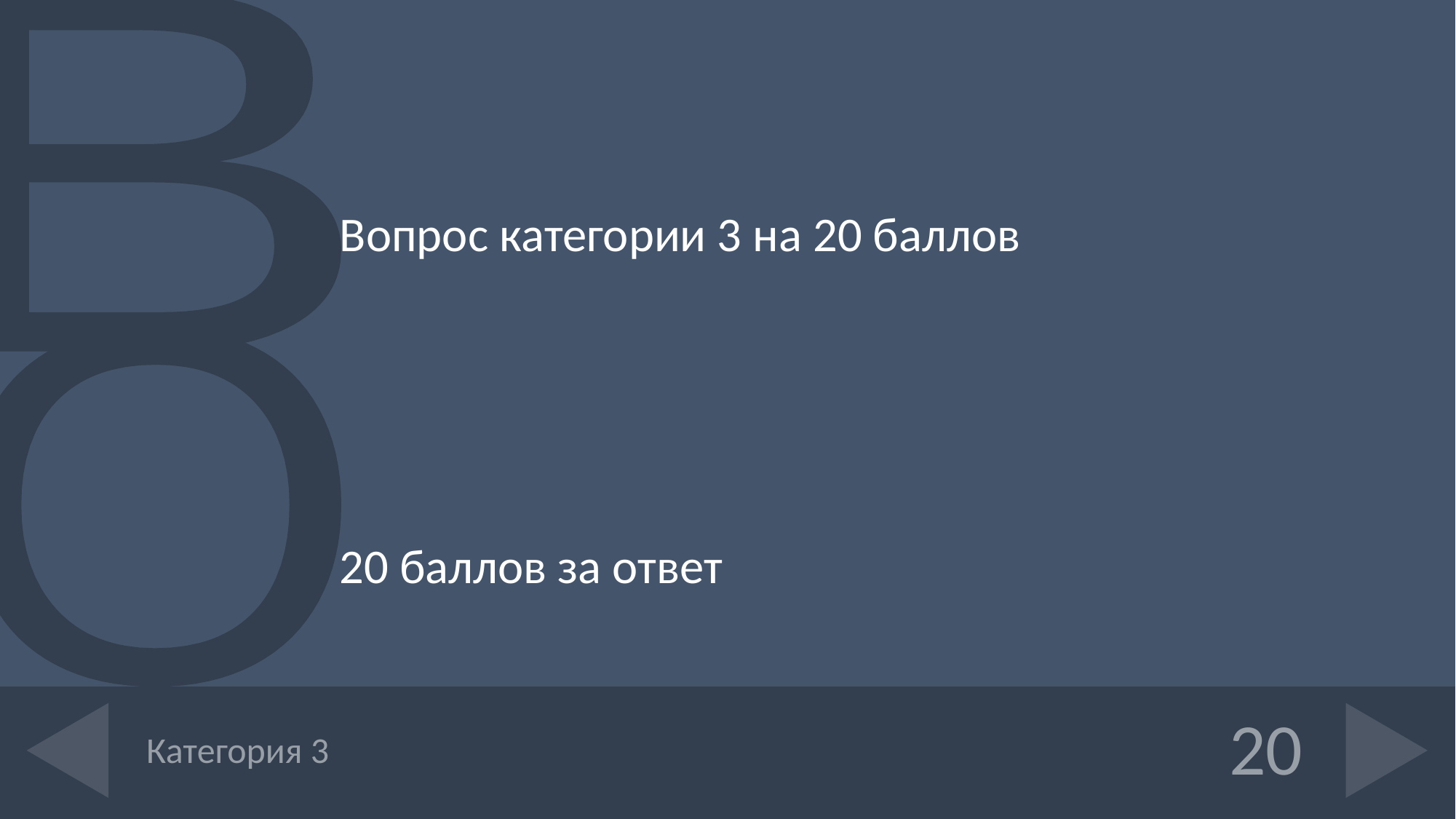

Вопрос категории 3 на 20 баллов
20 баллов за ответ
# Категория 3
20